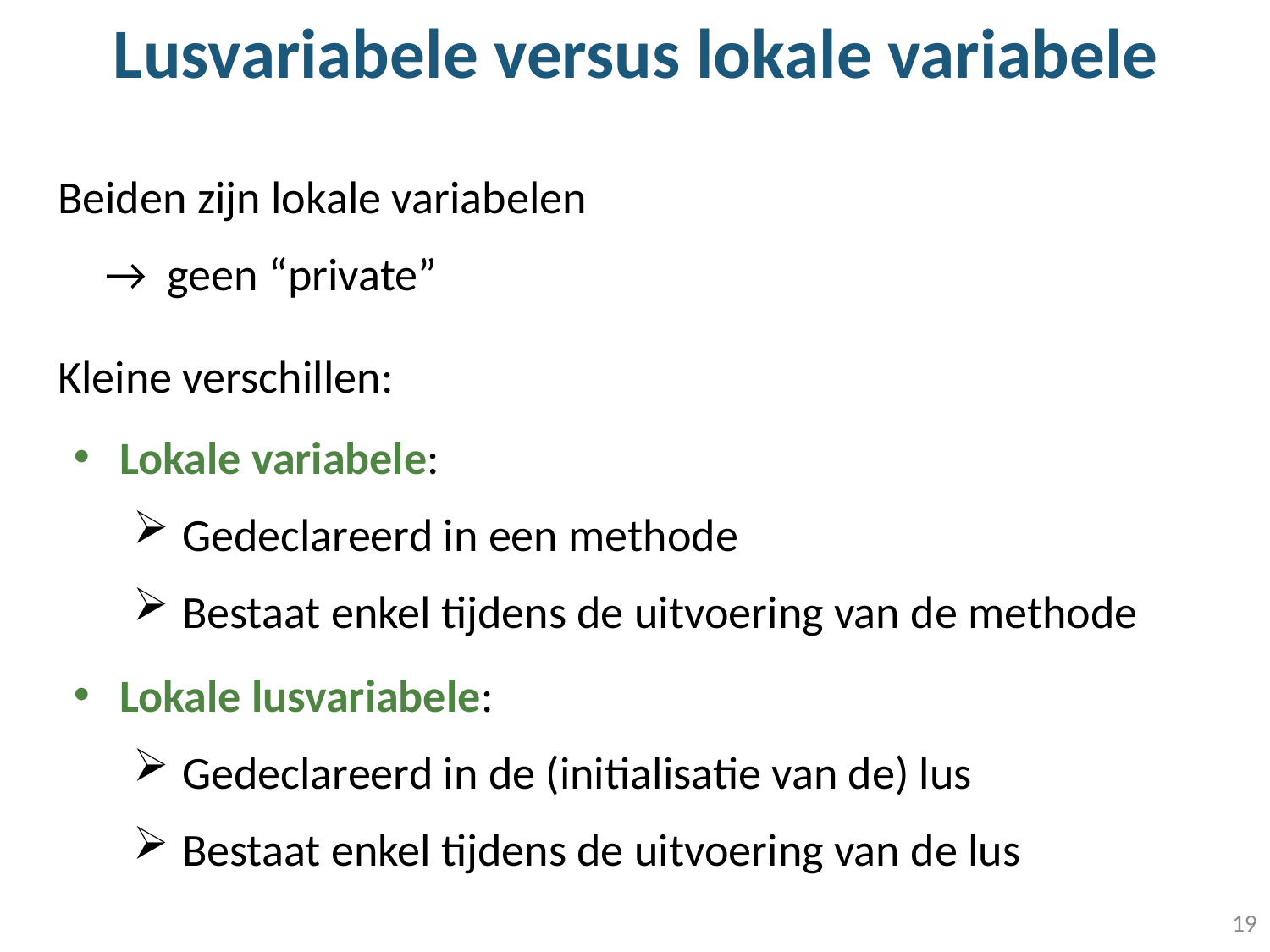

# Lusvariabele versus lokale variabele
Beiden zijn lokale variabelen
→  geen “private”
Kleine verschillen:
Lokale variabele:
Gedeclareerd in een methode
Bestaat enkel tijdens de uitvoering van de methode
Lokale lusvariabele:
Gedeclareerd in de (initialisatie van de) lus
Bestaat enkel tijdens de uitvoering van de lus
19